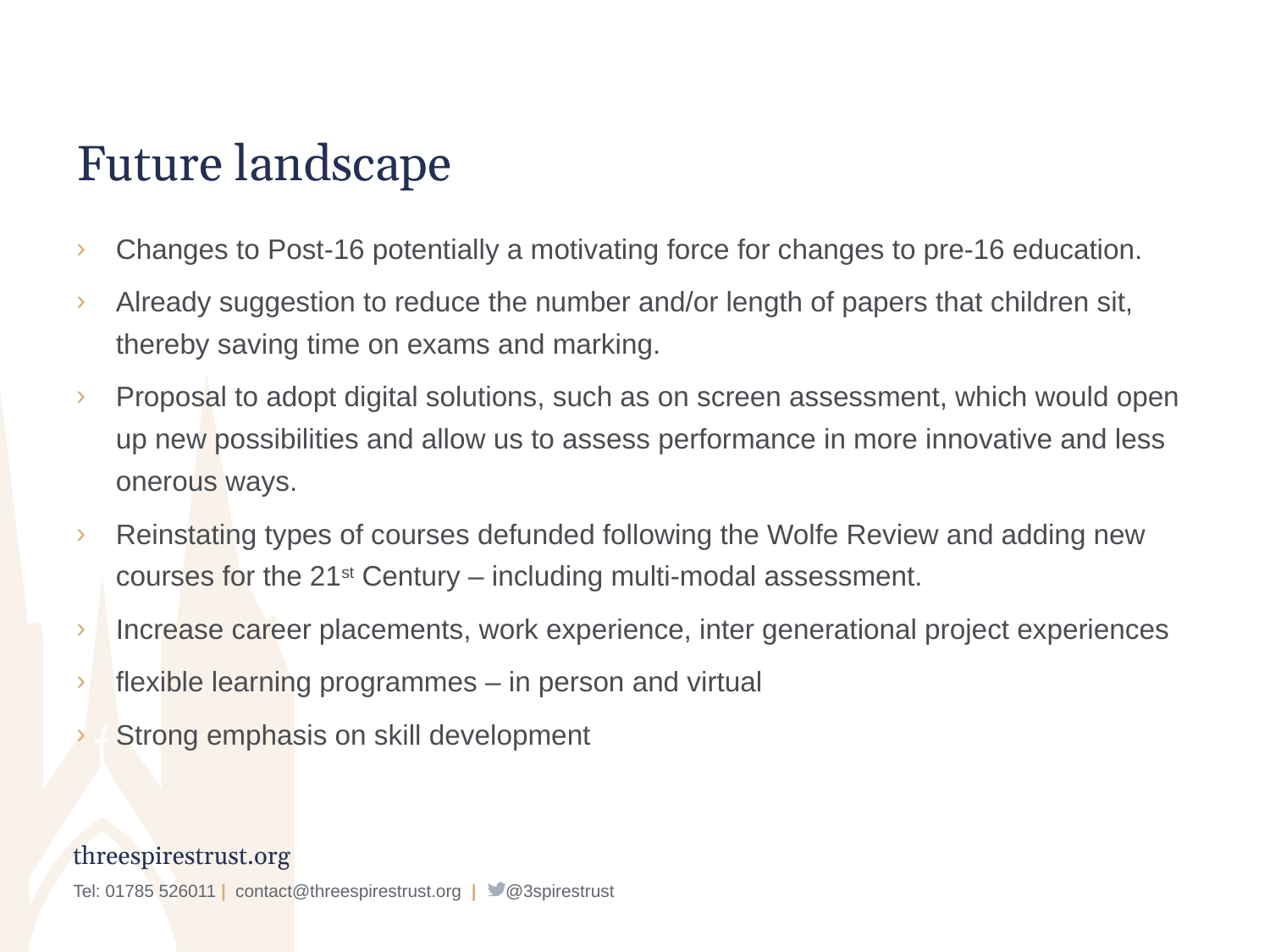

# Future landscape
Changes to Post-16 potentially a motivating force for changes to pre-16 education.
Already suggestion to reduce the number and/or length of papers that children sit, thereby saving time on exams and marking.
Proposal to adopt digital solutions, such as on screen assessment, which would open up new possibilities and allow us to assess performance in more innovative and less onerous ways.
Reinstating types of courses defunded following the Wolfe Review and adding new courses for the 21st Century – including multi-modal assessment.
Increase career placements, work experience, inter generational project experiences
flexible learning programmes – in person and virtual
Strong emphasis on skill development